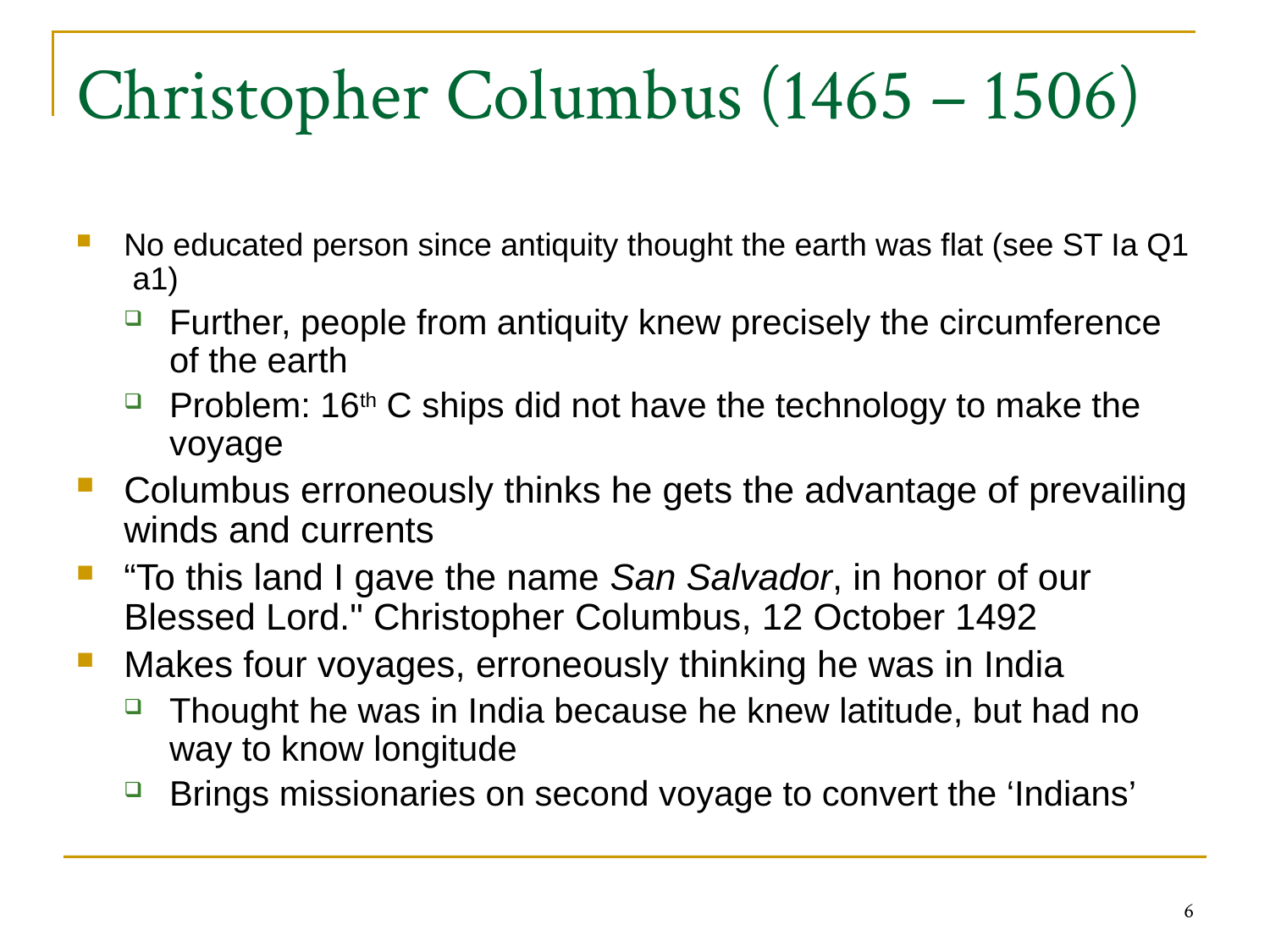

# Christopher Columbus (1465 – 1506)
No educated person since antiquity thought the earth was flat (see ST Ia Q1  a1)
Further, people from antiquity knew precisely the circumference of the earth
Problem: 16th C ships did not have the technology to make the voyage
Columbus erroneously thinks he gets the advantage of prevailing winds and currents
“To this land I gave the name San Salvador, in honor of our Blessed Lord." Christopher Columbus, 12 October 1492
Makes four voyages, erroneously thinking he was in India
Thought he was in India because he knew latitude, but had no way to know longitude
Brings missionaries on second voyage to convert the ‘Indians’
6